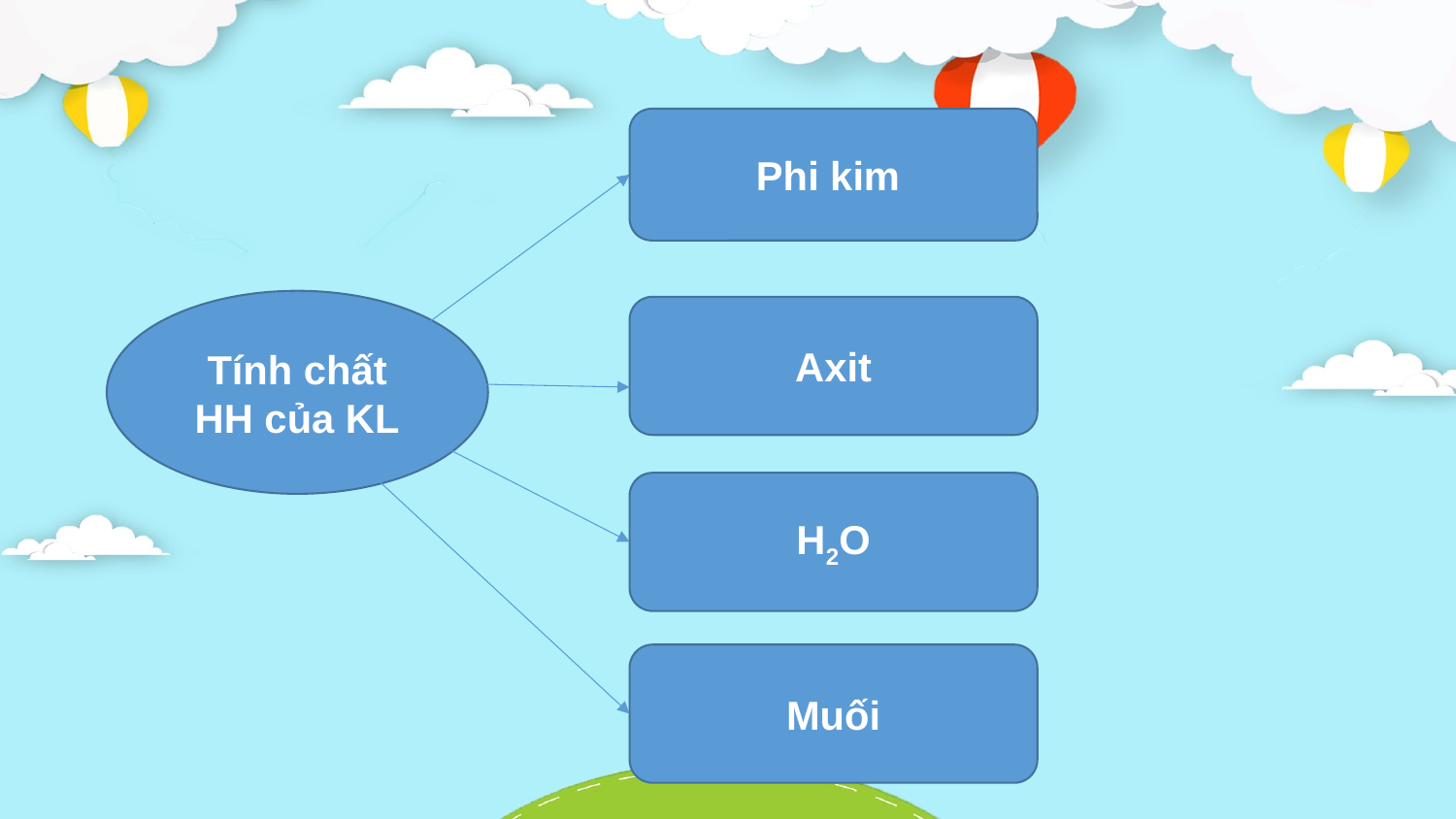

Phi kim
Tính chất HH của KL
Axit
H2O
Muối